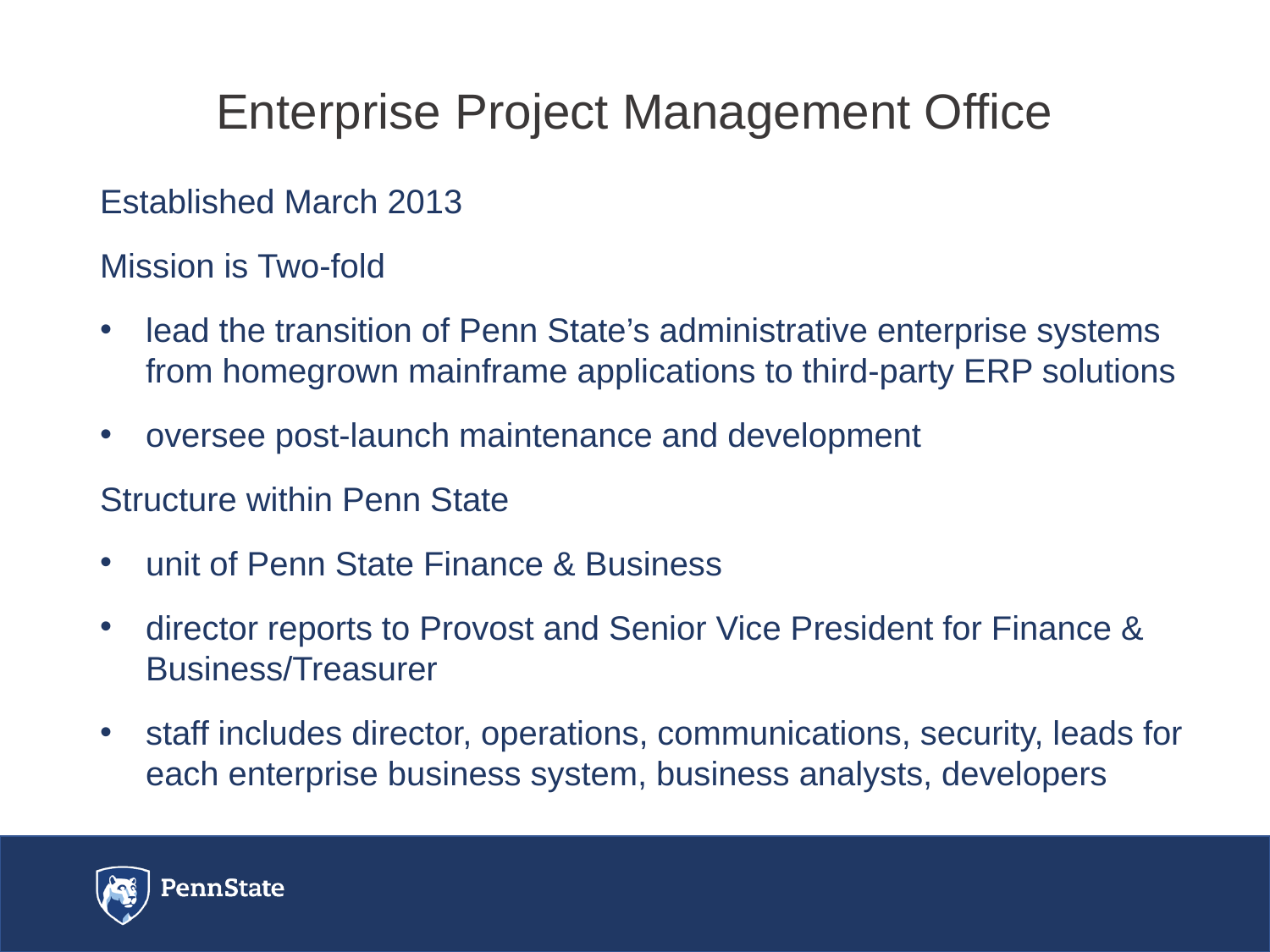

# Enterprise Project Management Office
Established March 2013
Mission is Two-fold
lead the transition of Penn State’s administrative enterprise systems from homegrown mainframe applications to third-party ERP solutions
oversee post-launch maintenance and development
Structure within Penn State
unit of Penn State Finance & Business
director reports to Provost and Senior Vice President for Finance & Business/Treasurer
staff includes director, operations, communications, security, leads for each enterprise business system, business analysts, developers